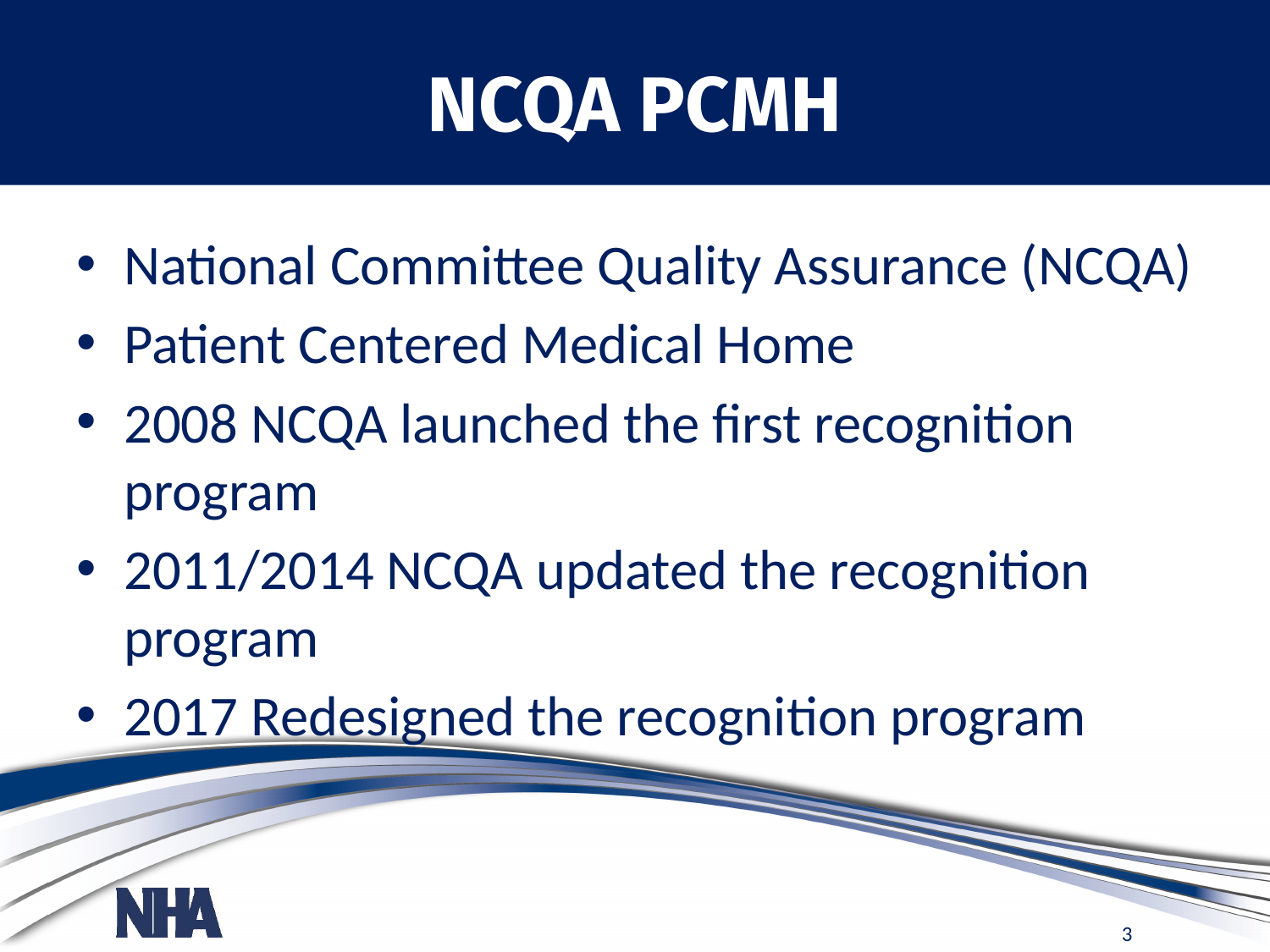

# NCQA PCMH
National Committee Quality Assurance (NCQA)
Patient Centered Medical Home
2008 NCQA launched the first recognition program
2011/2014 NCQA updated the recognition program
2017 Redesigned the recognition program